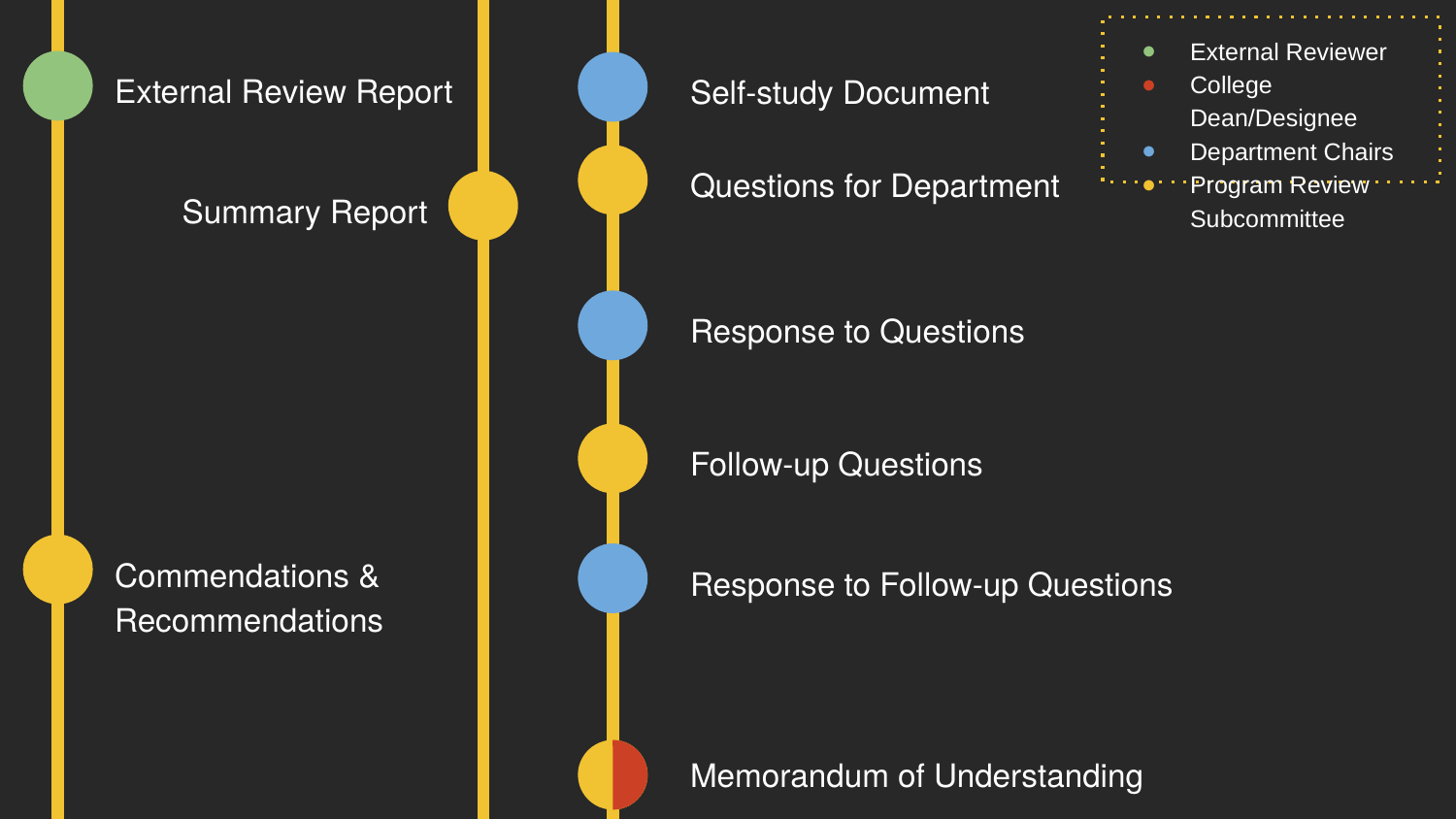

External Reviewer
College Dean/Designee
Department Chairs
Program Review Subcommittee

External Review Report

Self-study Document

Questions for Department
Summary Report

Response to Questions

Follow-up Questions

Commendations & Recommendations

Response to Follow-up Questions
Memorandum of Understanding